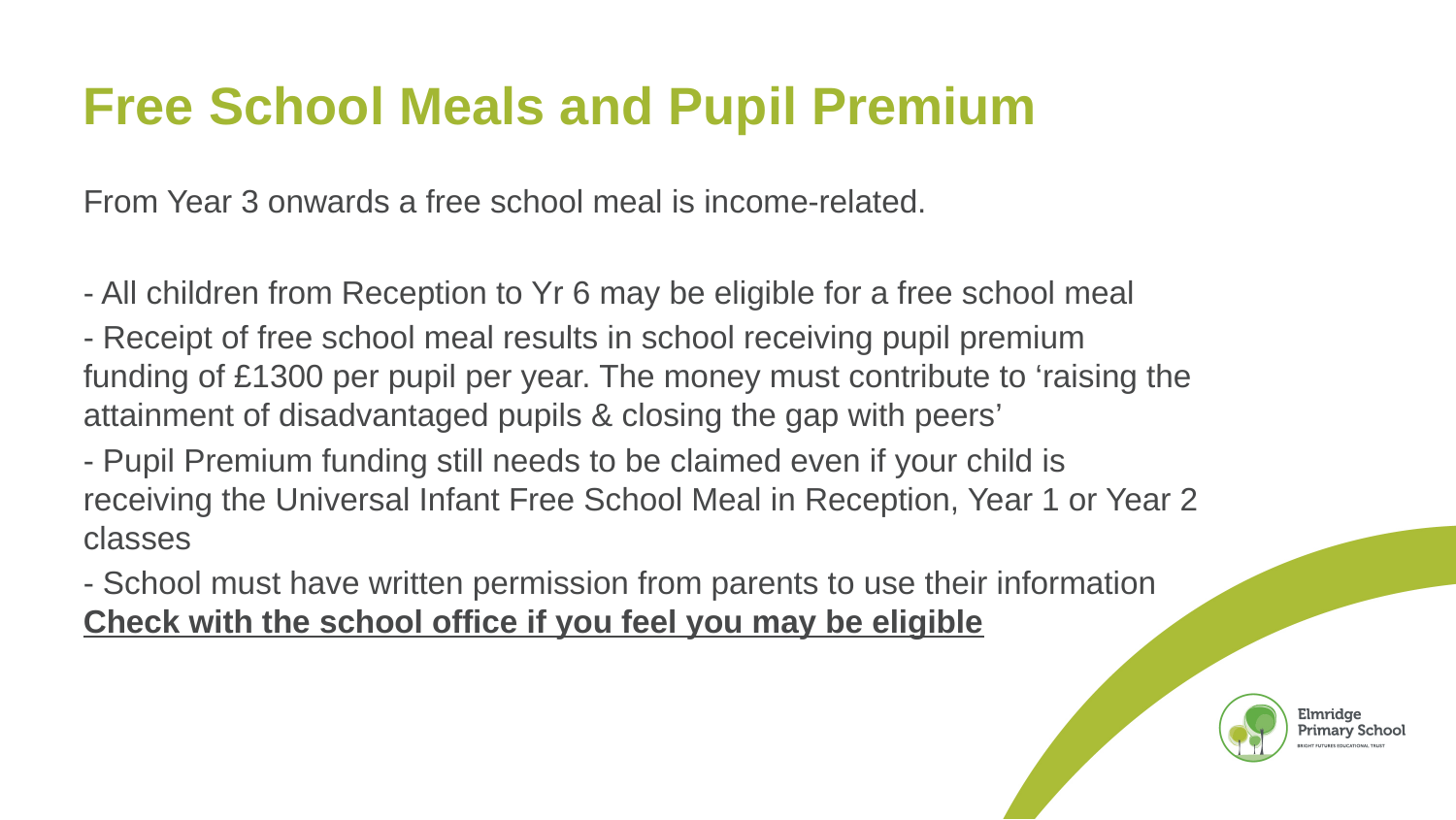

# Free School Meals and Pupil Premium
From Year 3 onwards a free school meal is income-related.

- All children from Reception to Yr 6 may be eligible for a free school meal
- Receipt of free school meal results in school receiving pupil premium funding of £1300 per pupil per year. The money must contribute to ‘raising the attainment of disadvantaged pupils & closing the gap with peers’
- Pupil Premium funding still needs to be claimed even if your child is receiving the Universal Infant Free School Meal in Reception, Year 1 or Year 2 classes
- School must have written permission from parents to use their information Check with the school office if you feel you may be eligible